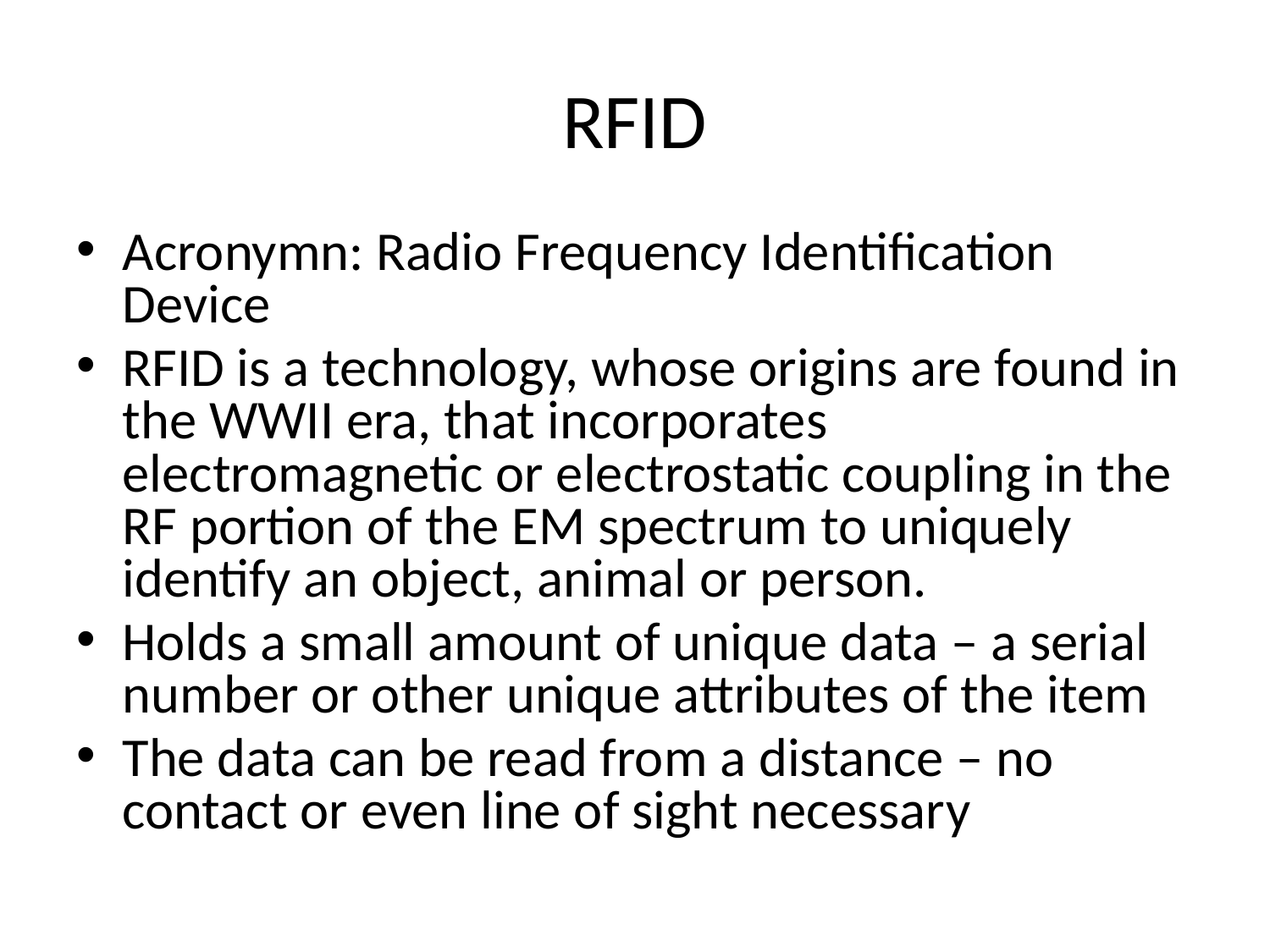

# RFID
Acronymn: Radio Frequency Identification Device
RFID is a technology, whose origins are found in  the WWII era, that incorporates electromagnetic or electrostatic coupling in the RF portion of the EM spectrum to uniquely identify an object, animal or person.
Holds a small amount of unique data – a serial number or other unique attributes of the item
The data can be read from a distance – no contact or even line of sight necessary